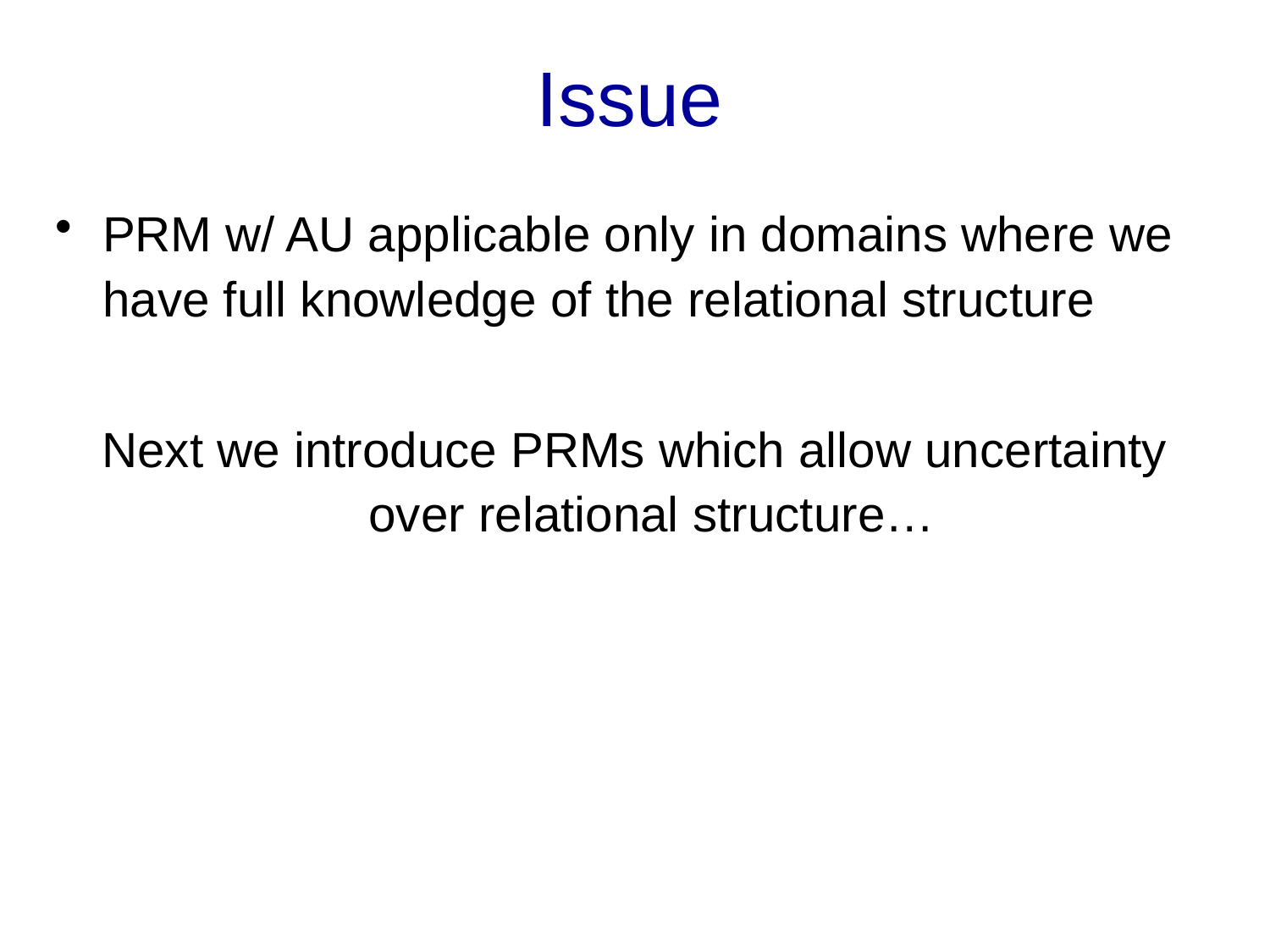

# Issue
PRM w/ AU applicable only in domains where we have full knowledge of the relational structure

Next we introduce PRMs which allow uncertainty over relational structure…